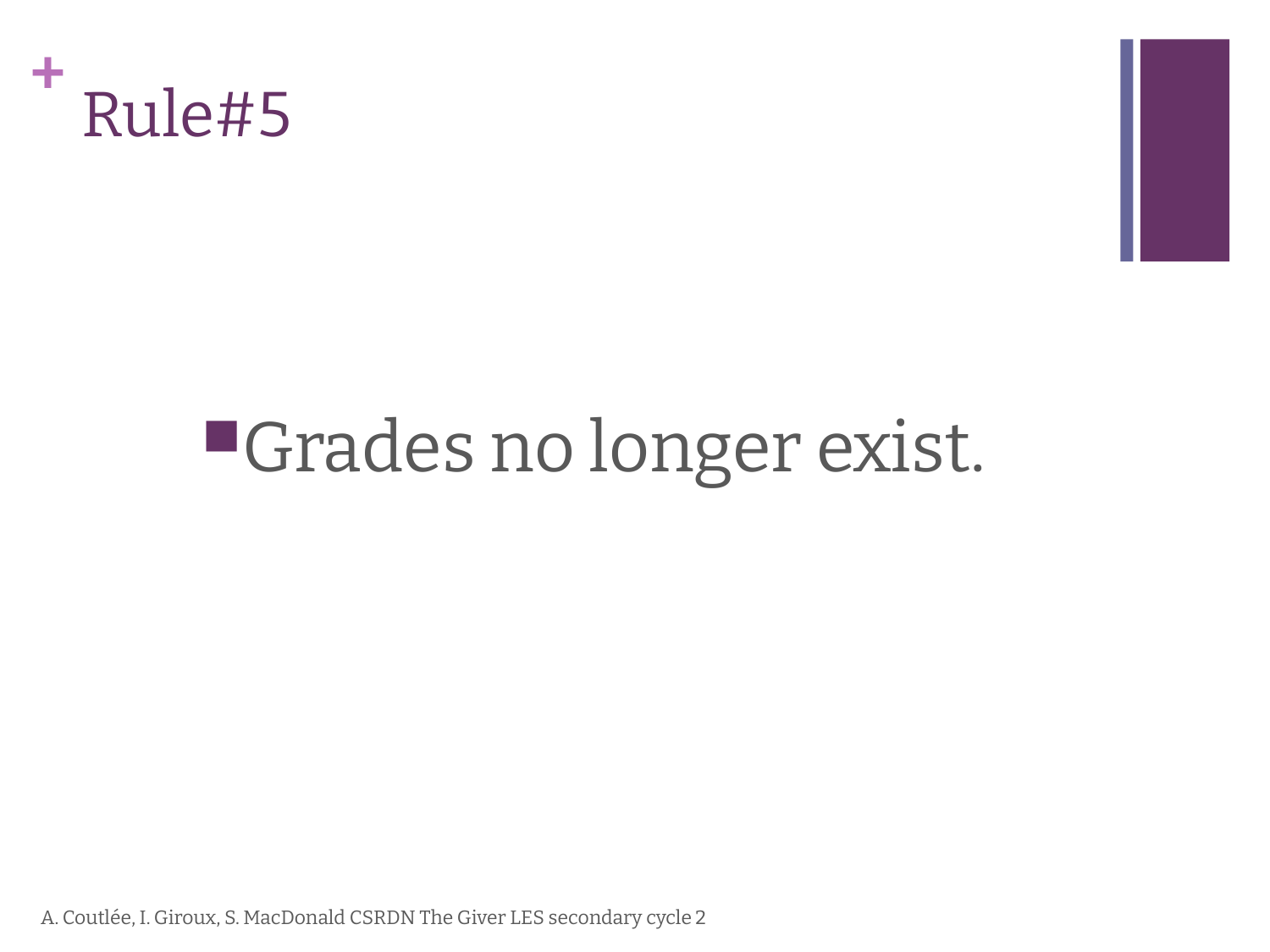

# Rule#5

Grades no longer exist.
A. Coutlée, I. Giroux, S. MacDonald CSRDN The Giver LES secondary cycle 2